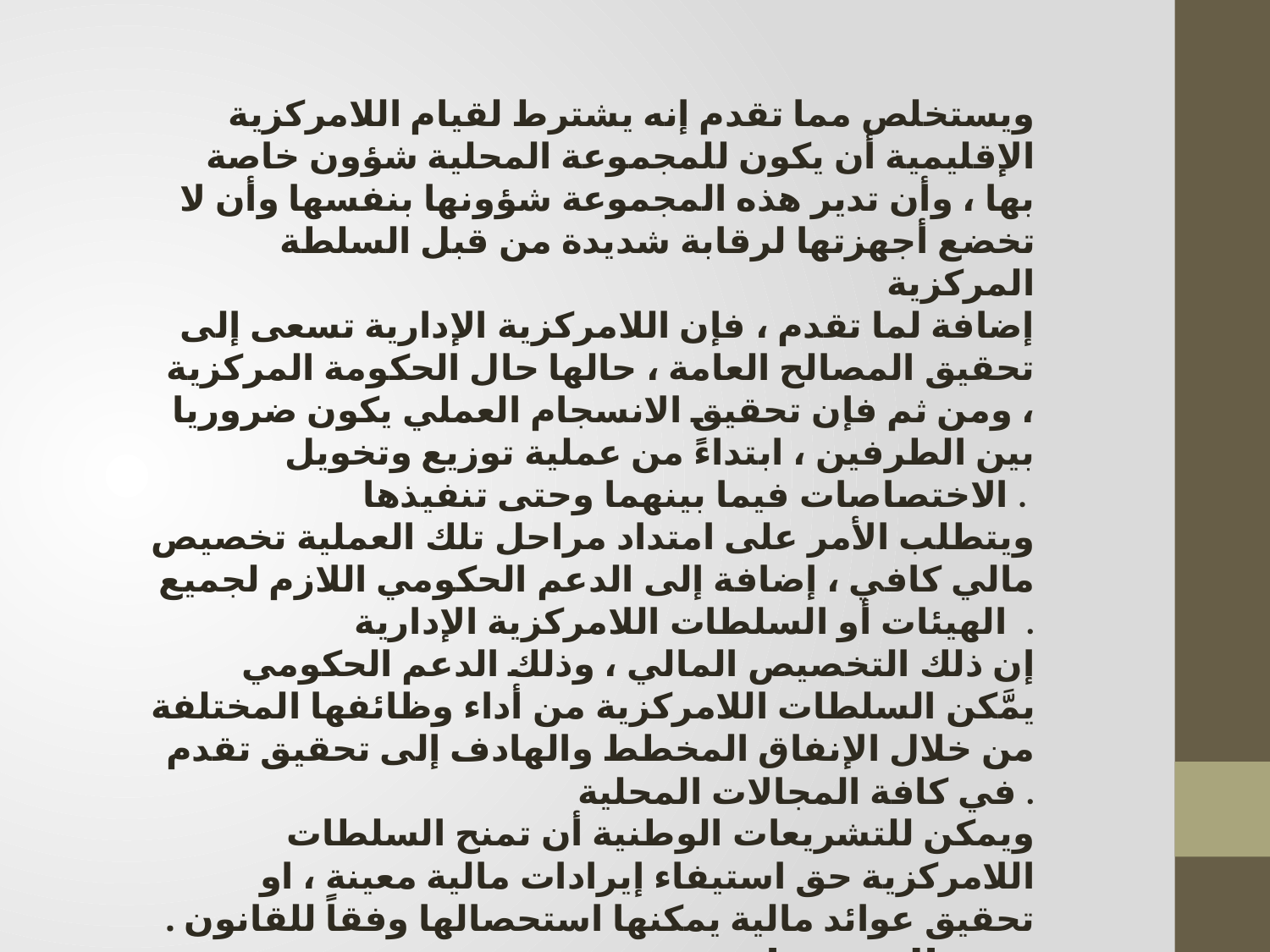

ويستخلص مما تقدم إنه يشترط لقيام اللامركزية الإقليمية أن يكون للمجموعة المحلية شؤون خاصة بها ، وأن تدير هذه المجموعة شؤونها بنفسها وأن لا تخضع أجهزتها لرقابة شديدة من قبل السلطة المركزية
إضافة لما تقدم ، فإن اللامركزية الإدارية تسعى إلى تحقيق المصالح العامة ، حالها حال الحكومة المركزية  ، ومن ثم فإن تحقيق الانسجام العملي يكون ضروريا بين الطرفين ، ابتداءً من عملية توزيع وتخويل الاختصاصات فيما بينهما وحتى تنفيذها .
ويتطلب الأمر على امتداد مراحل تلك العملية تخصيص مالي كافي ، إضافة إلى الدعم الحكومي اللازم لجميع الهيئات أو السلطات اللامركزية الإدارية  .
إن ذلك التخصيص المالي ، وذلك الدعم الحكومي يمَّكن السلطات اللامركزية من أداء وظائفها المختلفة من خلال الإنفاق المخطط والهادف إلى تحقيق تقدم في كافة المجالات المحلية .
ويمكن للتشريعات الوطنية أن تمنح السلطات اللامركزية حق استيفاء إيرادات مالية معينة ، او تحقيق عوائد مالية يمكنها استحصالها وفقاً للقانون . وهذه التشريعات تساعد على تعزيز استقلالية الوحدات أو الهيئات اللامركزية إدارياً ومالياً .